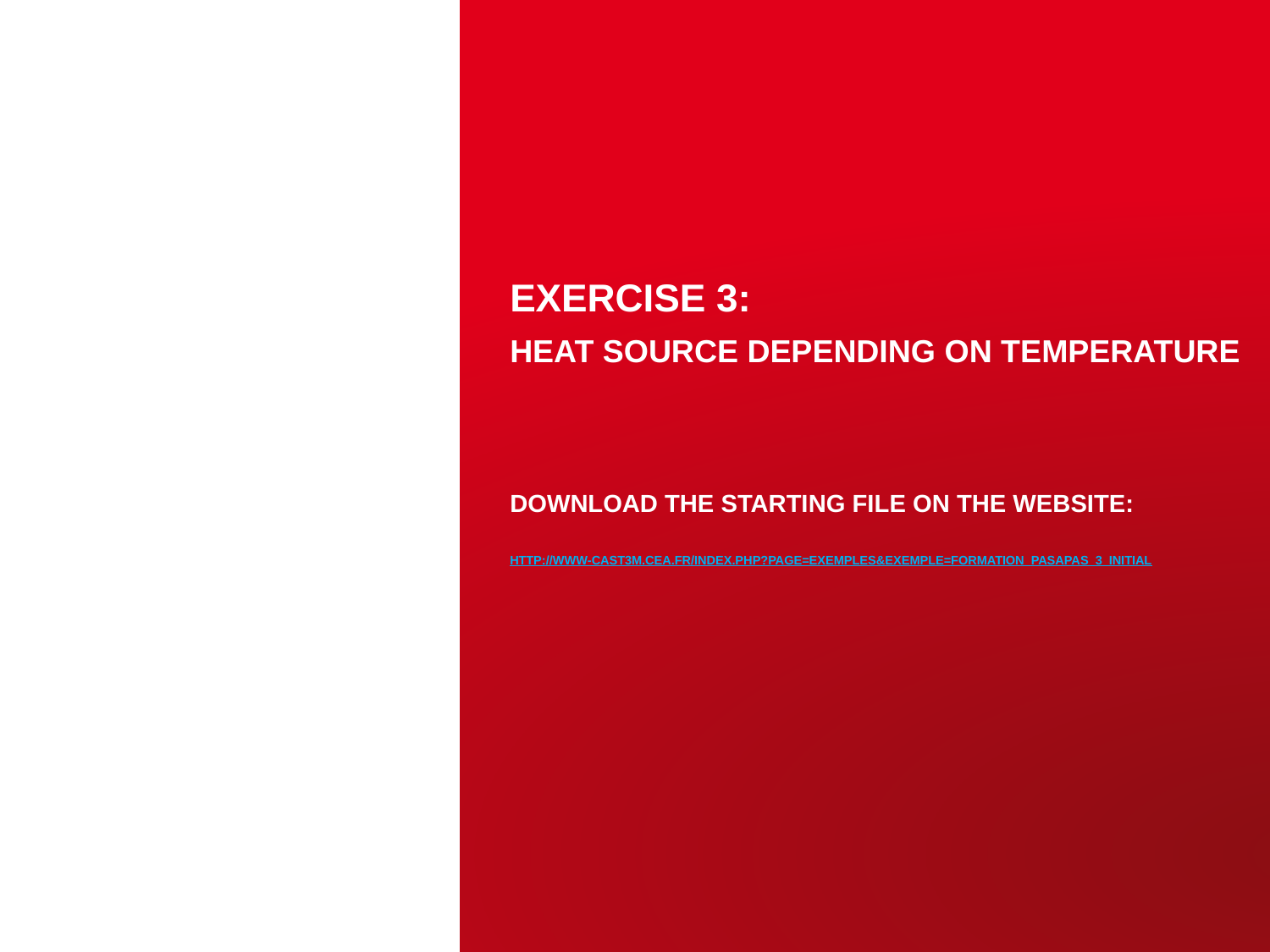

# Exercise 3: heat source depending on temperature Download the starting file on the website: http://www-cast3m.cea.fr/index.php?page=exemples&exemple=formation_pasapas_3_initial